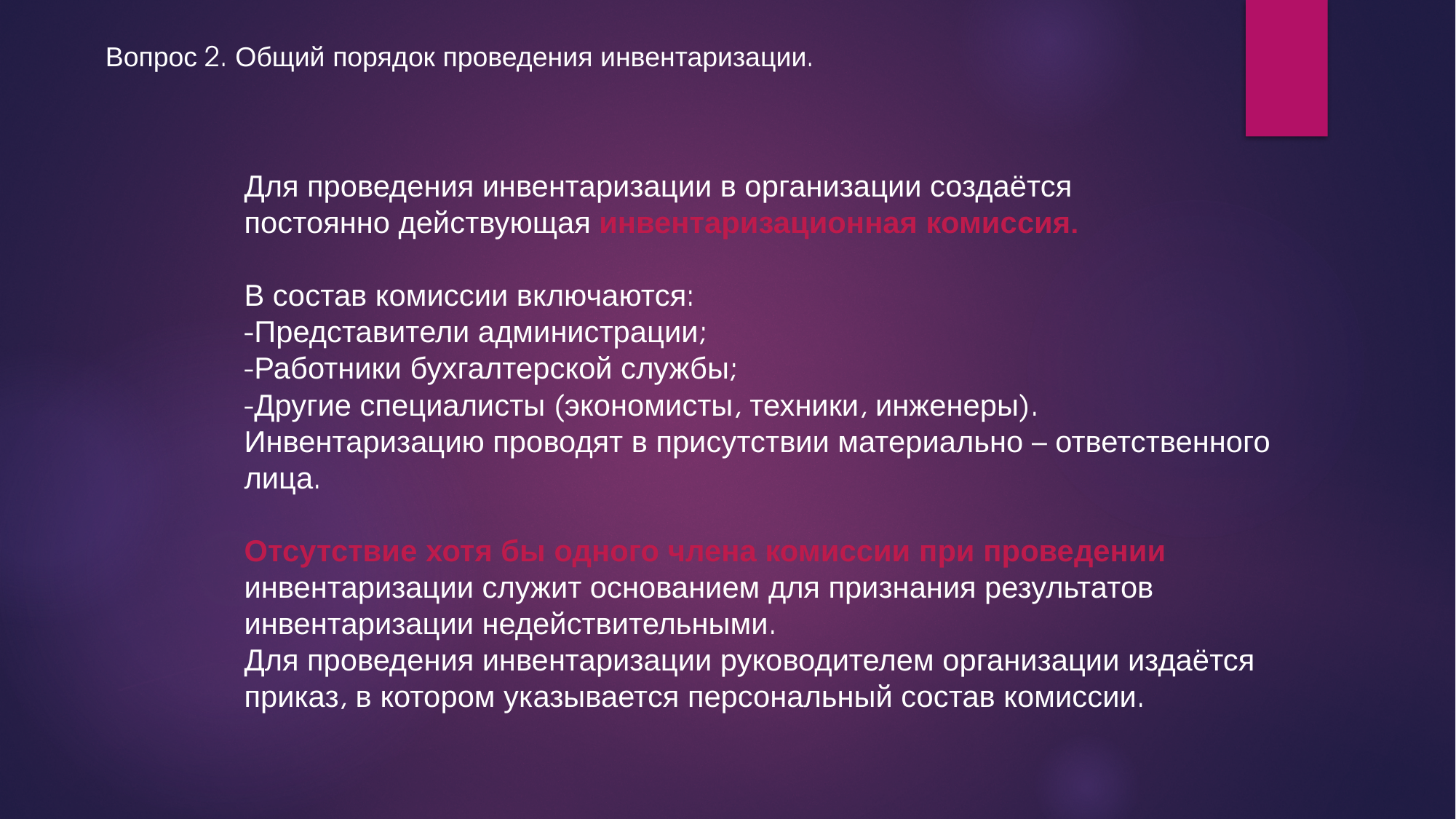

Вопрос 2. Общий порядок проведения инвентаризации.
Для проведения инвентаризации в организации создаётся
постоянно действующая инвентаризационная комиссия.

В состав комиссии включаются:
-Представители администрации;
-Работники бухгалтерской службы;
-Другие специалисты (экономисты, техники, инженеры).
Инвентаризацию проводят в присутствии материально – ответственного лица.

Отсутствие хотя бы одного члена комиссии при проведении инвентаризации служит основанием для признания результатов инвентаризации недействительными.
Для проведения инвентаризации руководителем организации издаётся приказ, в котором указывается персональный состав комиссии.